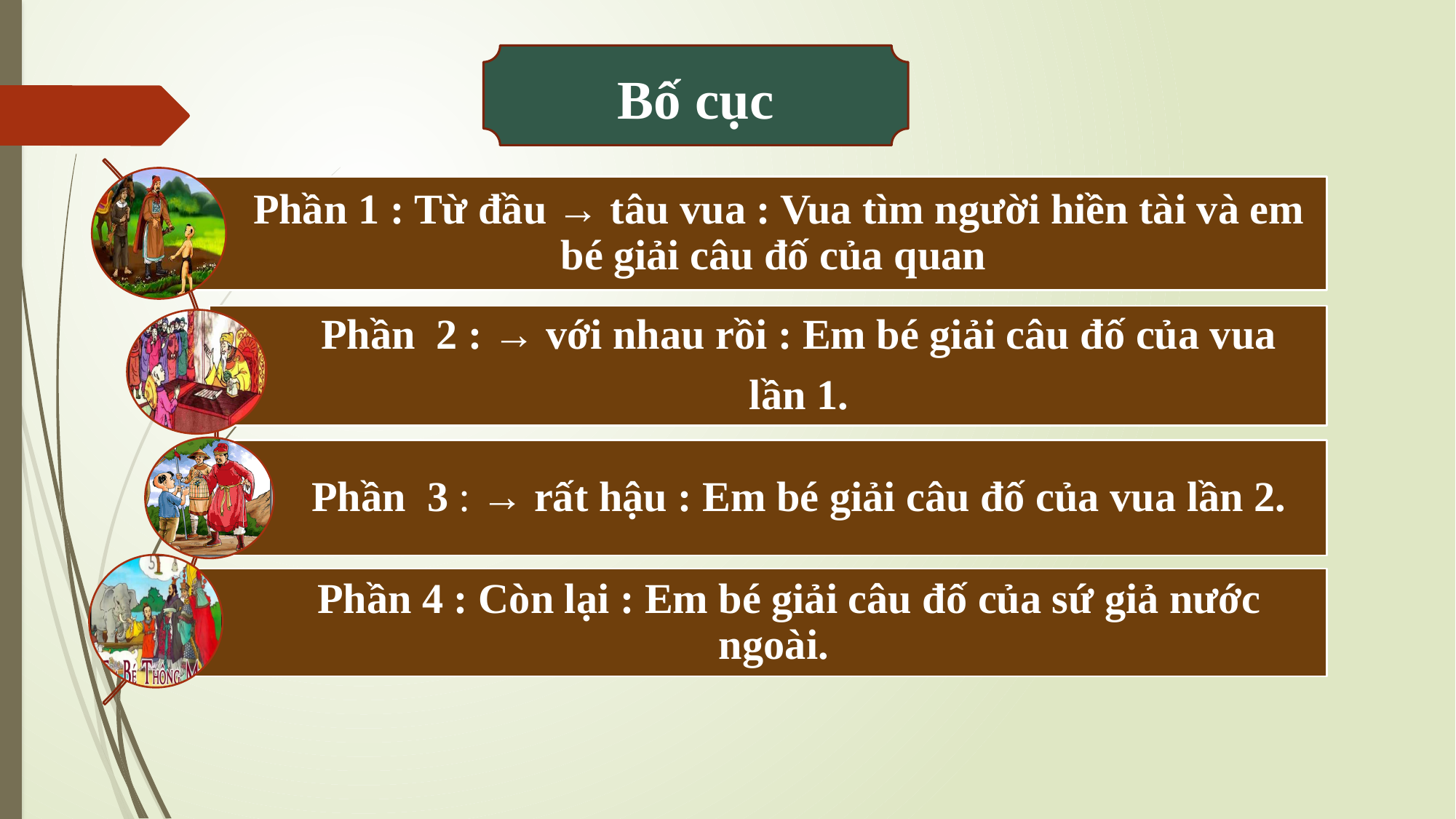

Bố cục
 Phần 1 : Từ đầu → tâu vua : Vua tìm người hiền tài và em bé giải câu đố của quan
 Phần  2 : → với nhau rồi : Em bé giải câu đố của vua
lần 1.
Phần  3 : → rất hậu : Em bé giải câu đố của vua lần 2.
    Phần 4 : Còn lại : Em bé giải câu đố của sứ giả nước  ngoài.